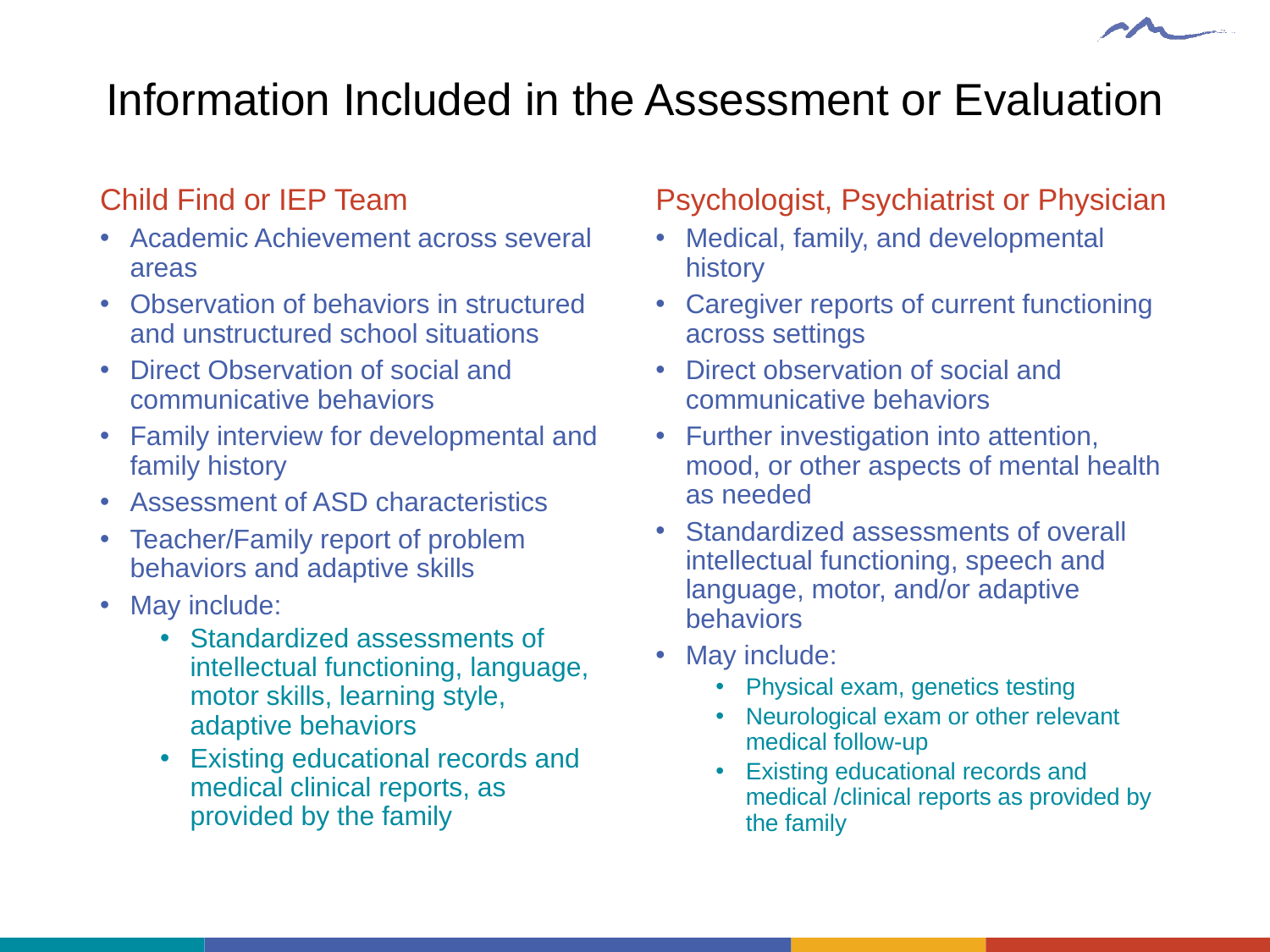

# Information Included in the Assessment or Evaluation
Child Find or IEP Team
Academic Achievement across several areas
Observation of behaviors in structured and unstructured school situations
Direct Observation of social and communicative behaviors
Family interview for developmental and family history
Assessment of ASD characteristics
Teacher/Family report of problem behaviors and adaptive skills
May include:
Standardized assessments of intellectual functioning, language, motor skills, learning style, adaptive behaviors
Existing educational records and medical clinical reports, as provided by the family
Psychologist, Psychiatrist or Physician
Medical, family, and developmental history
Caregiver reports of current functioning across settings
Direct observation of social and communicative behaviors
Further investigation into attention, mood, or other aspects of mental health as needed
Standardized assessments of overall intellectual functioning, speech and language, motor, and/or adaptive behaviors
May include:
Physical exam, genetics testing
Neurological exam or other relevant medical follow-up
Existing educational records and medical /clinical reports as provided by the family